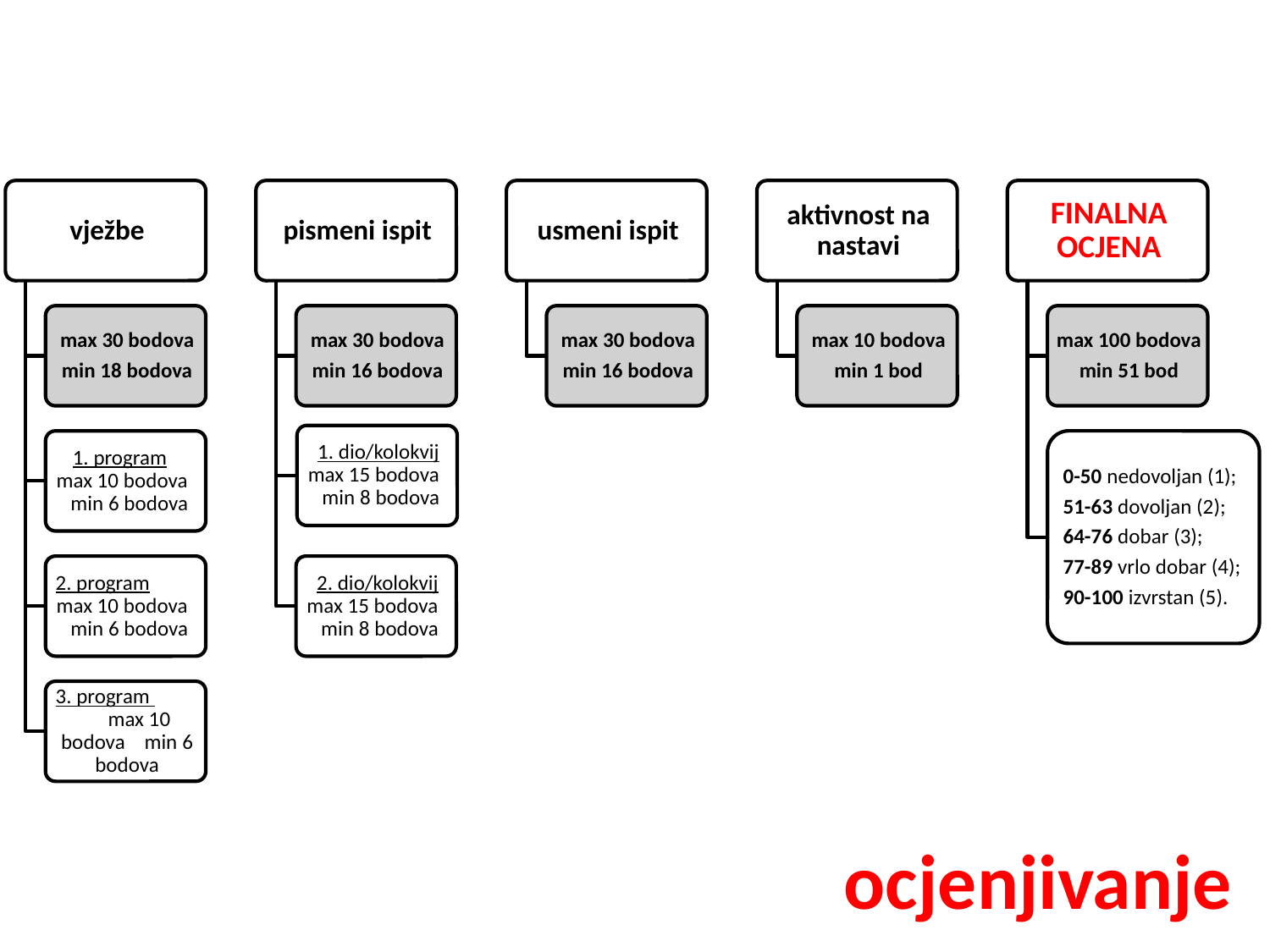

vježbe
max 30 bodova
min 18 bodova
1. program    max 10 bodova    min 6 bodova
2. program           max 10 bodova    min 6 bodova
3. program                max 10 bodova    min 6 bodova
pismeni ispit
max 30 bodova
min 16 bodova
1. dio/kolokvij max 15 bodova    min 8 bodova
2. dio/kolokvij max 15 bodova    min 8 bodova
usmeni ispit
max 30 bodova
min 16 bodova
aktivnost na nastavi
max 10 bodova
min 1 bod
FINALNA OCJENA
max 100 bodova
min 51 bod
0-50 nedovoljan (1);
51-63 dovoljan (2);
64-76 dobar (3);
77-89 vrlo dobar (4);
90-100 izvrstan (5).
ocjenjivanje